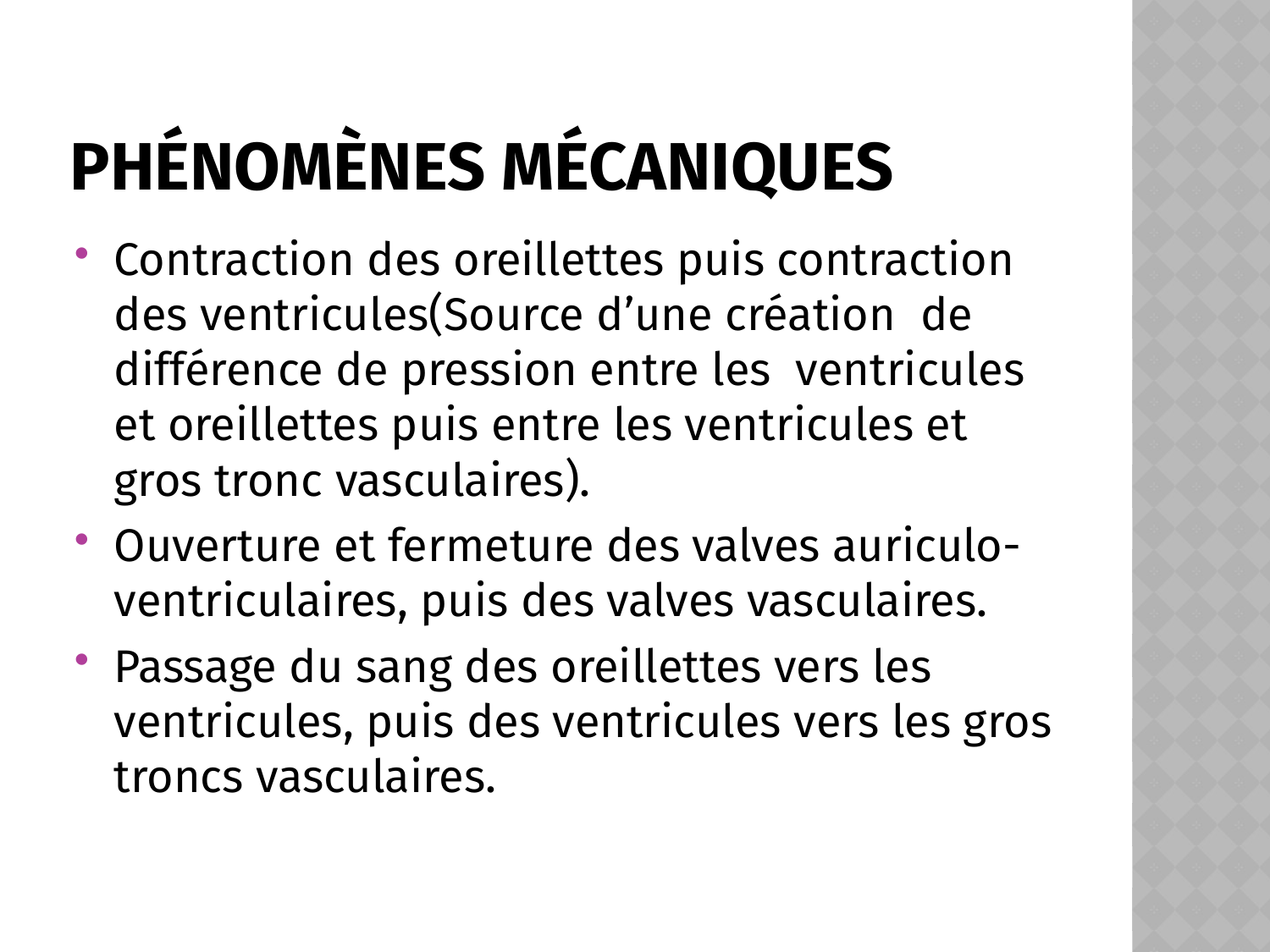

# Phénomènes mécaniques
Contraction des oreillettes puis contraction des ventricules(Source d’une création  de différence de pression entre les  ventricules et oreillettes puis entre les ventricules et gros tronc vasculaires).
Ouverture et fermeture des valves auriculo-ventriculaires, puis des valves vasculaires.
Passage du sang des oreillettes vers les ventricules, puis des ventricules vers les gros troncs vasculaires.